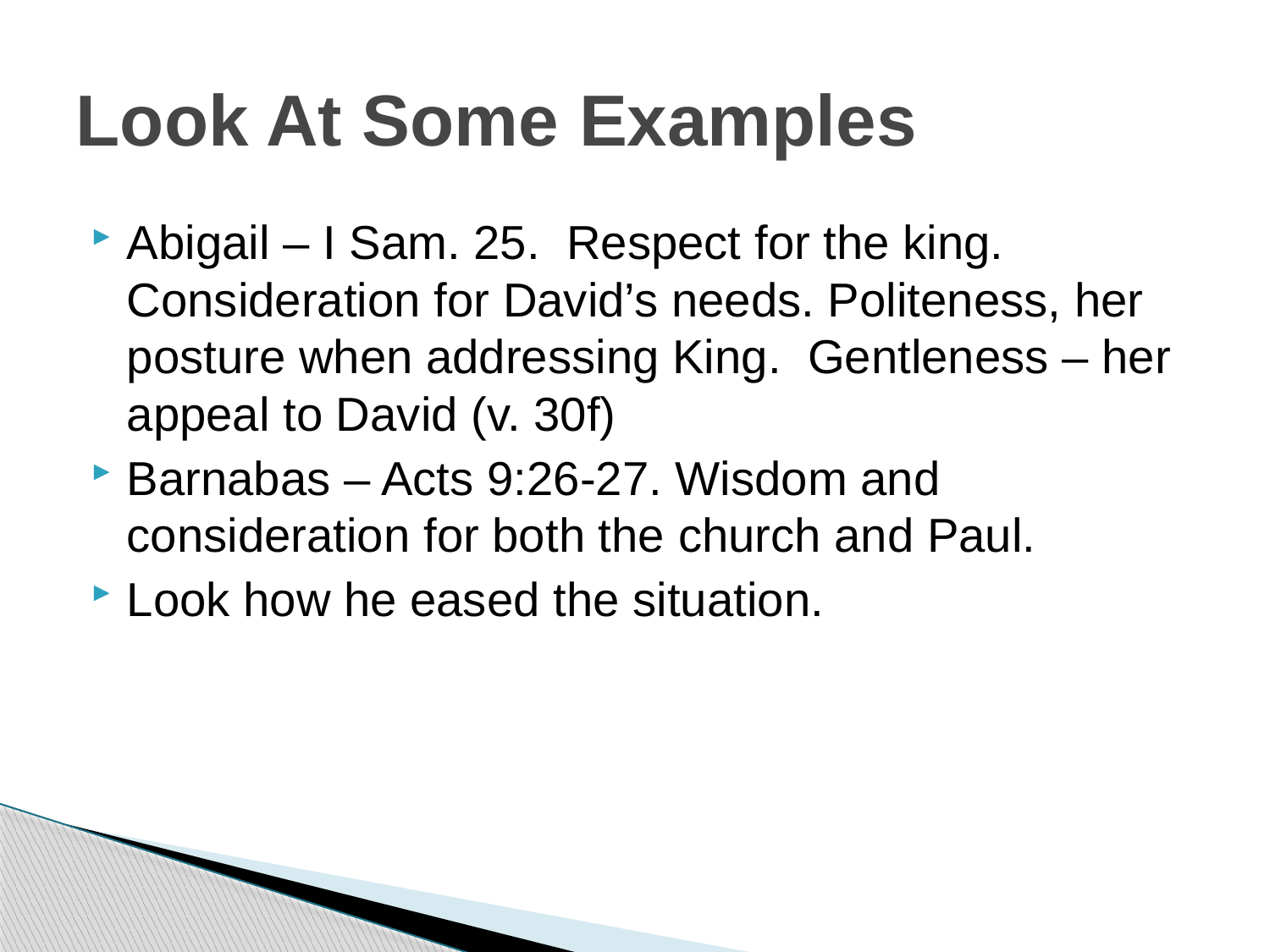

# Look At Some Examples
Abigail – I Sam. 25.  Respect for the king. Consideration for David’s needs. Politeness, her posture when addressing King.  Gentleness – her appeal to David (v. 30f)
Barnabas – Acts 9:26-27. Wisdom and consideration for both the church and Paul.
Look how he eased the situation.